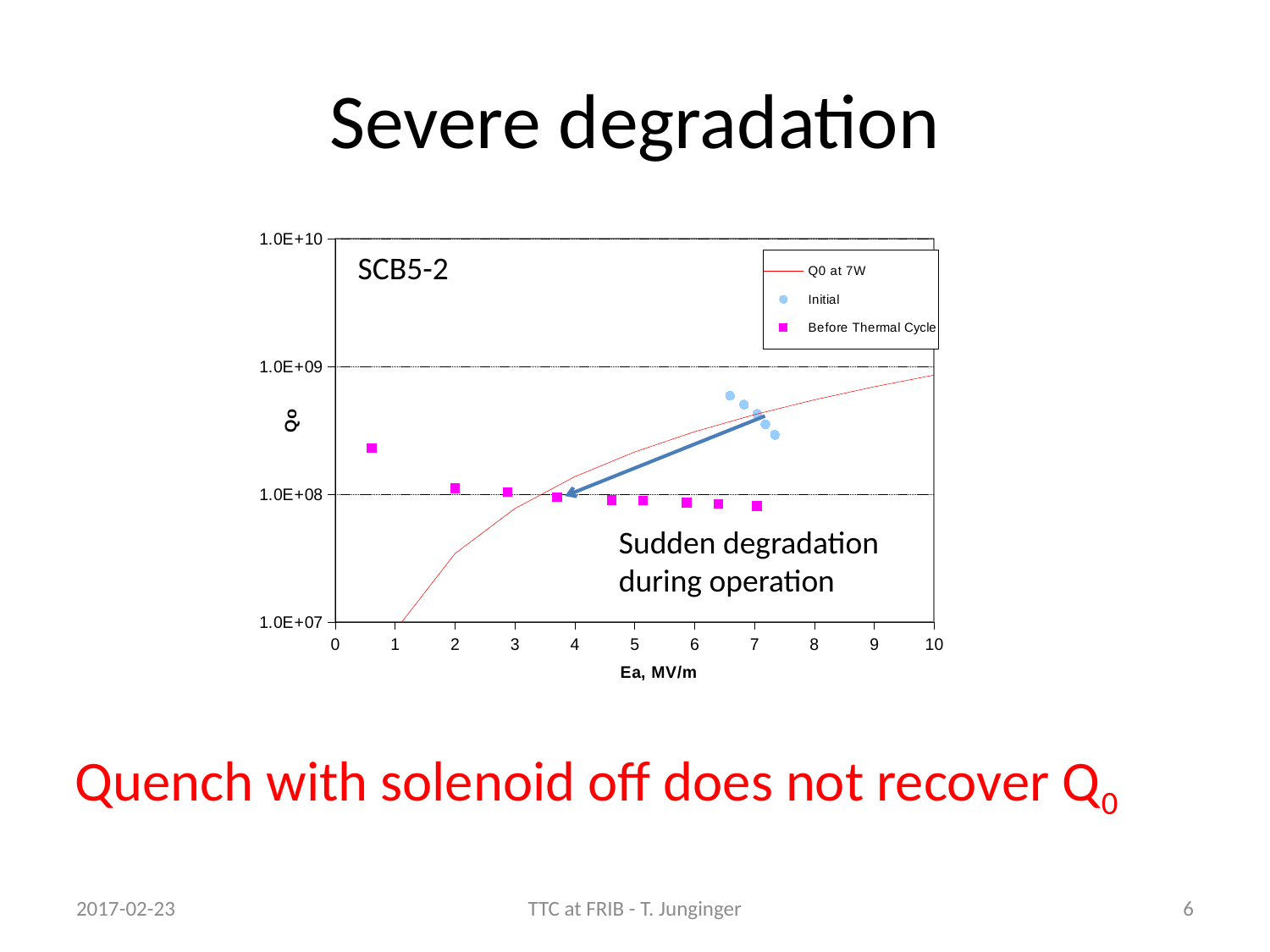

# Severe degradation

### Chart

| Category |  |  |  |
|---|---|---|---|
SCB5-2
Sudden degradation during operation
Quench with solenoid off does not recover Q0
2017-02-23
TTC at FRIB - T. Junginger
6